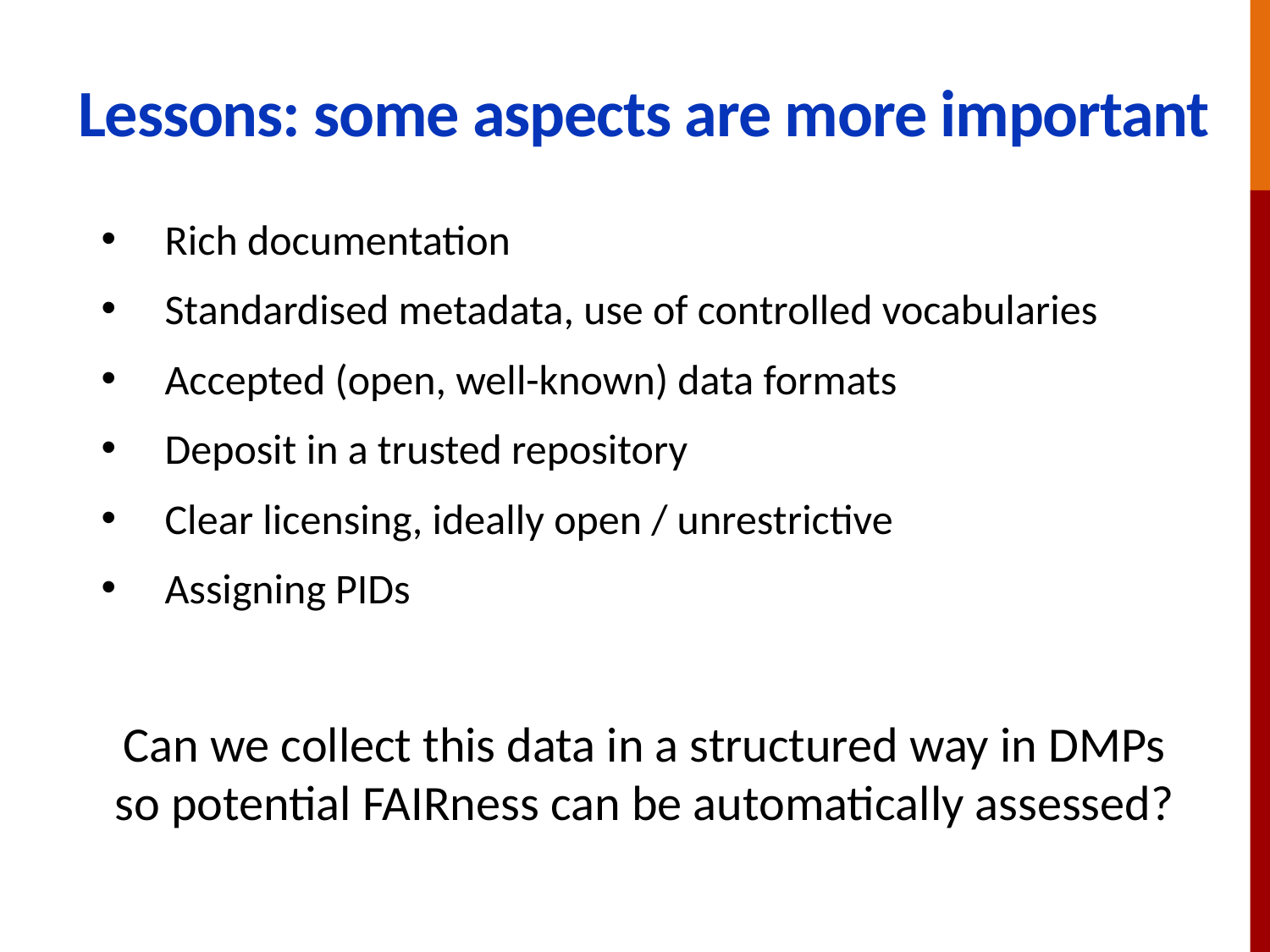

# Lessons: some aspects are more important
Rich documentation
Standardised metadata, use of controlled vocabularies
Accepted (open, well-known) data formats
Deposit in a trusted repository
Clear licensing, ideally open / unrestrictive
Assigning PIDs

Can we collect this data in a structured way in DMPs so potential FAIRness can be automatically assessed?